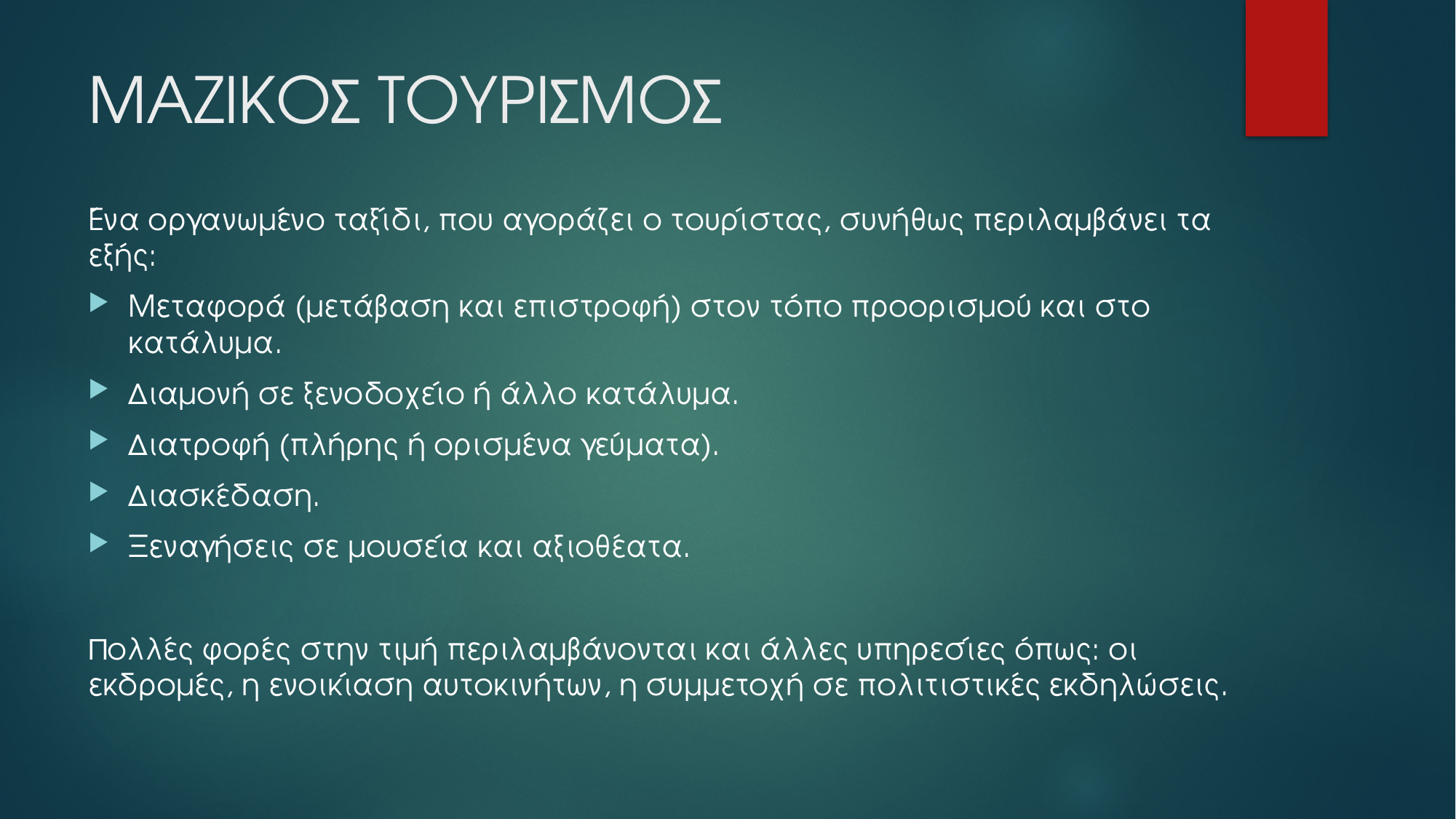

# ΜΑΖΙΚΟΣ ΤΟΥΡΙΣΜΟΣ
Ένα οργανωμένο ταξίδι, που αγοράζει ο τουρίστας, συνήθως περιλαμβάνει τα εξής:
Μεταφορά (μετάβαση και επιστροφή) στον τόπο προορισμού και στο κατάλυμα.
Διαμονή σε ξενοδοχείο ή άλλο κατάλυμα.
Διατροφή (πλήρης ή ορισμένα γεύματα).
Διασκέδαση.
Ξεναγήσεις σε μουσεία και αξιοθέατα.

Πολλές φορές στην τιμή περιλαμβάνονται και άλλες υπηρεσίες όπως: οι εκδρομές, η ενοικίαση αυτοκινήτων, η συμμετοχή σε πολιτιστικές εκδηλώσεις.